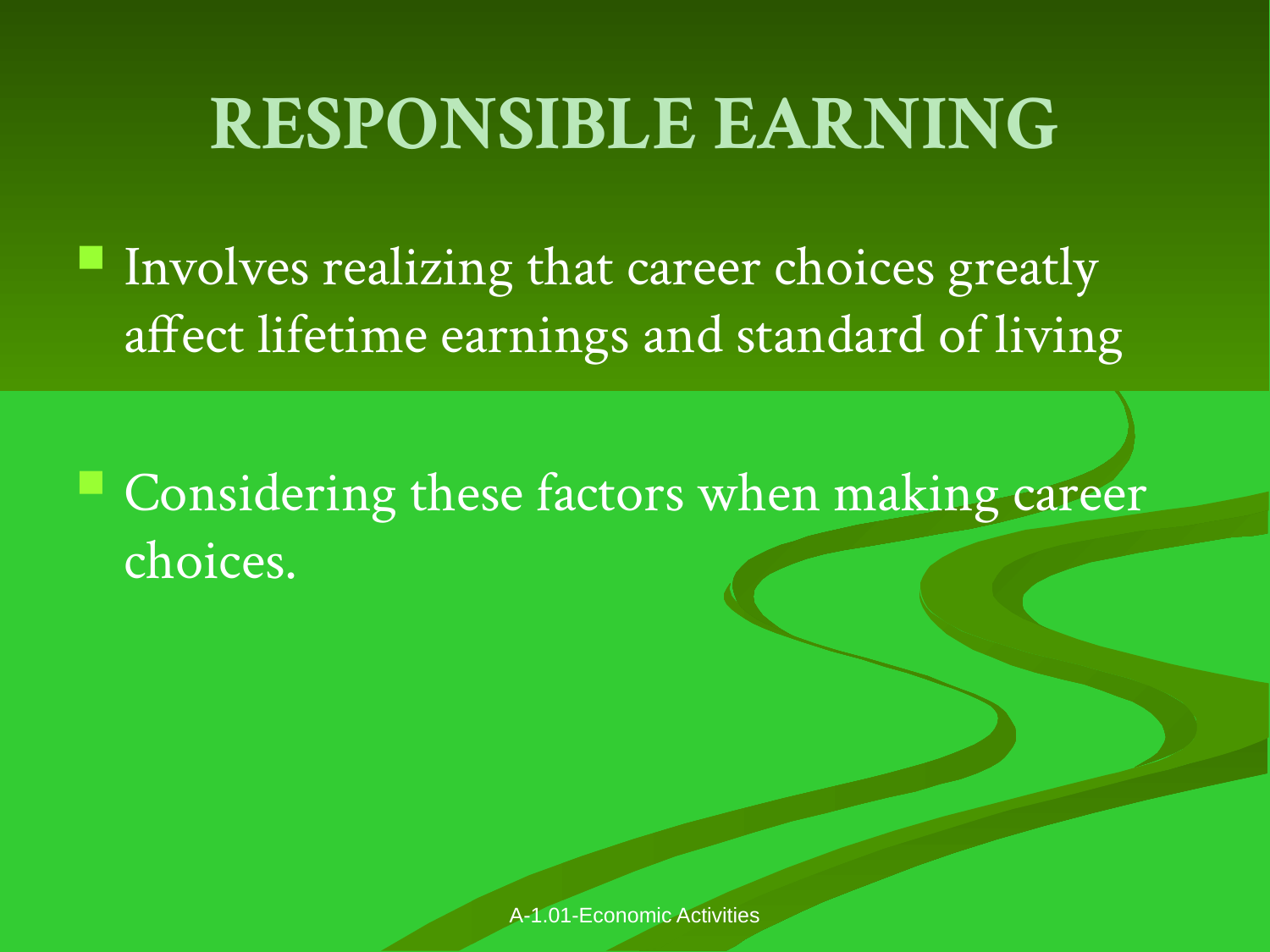

# RESPONSIBLE EARNING
Involves realizing that career choices greatly affect lifetime earnings and standard of living

Considering these factors when making career choices.
A-1.01-Economic Activities